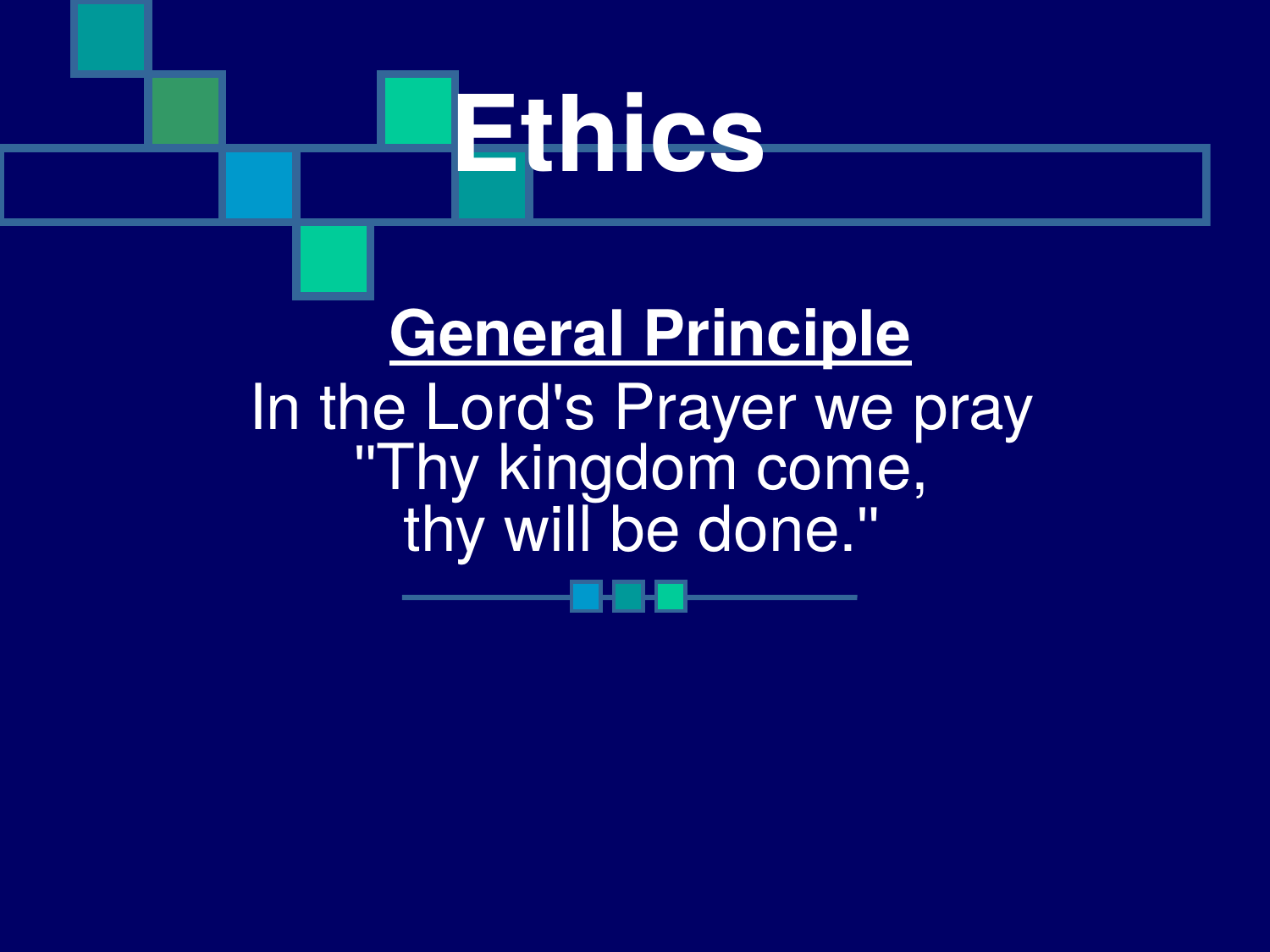

# Ethics
General Principle
In the Lord's Prayer we pray
"Thy kingdom come,
thy will be done."